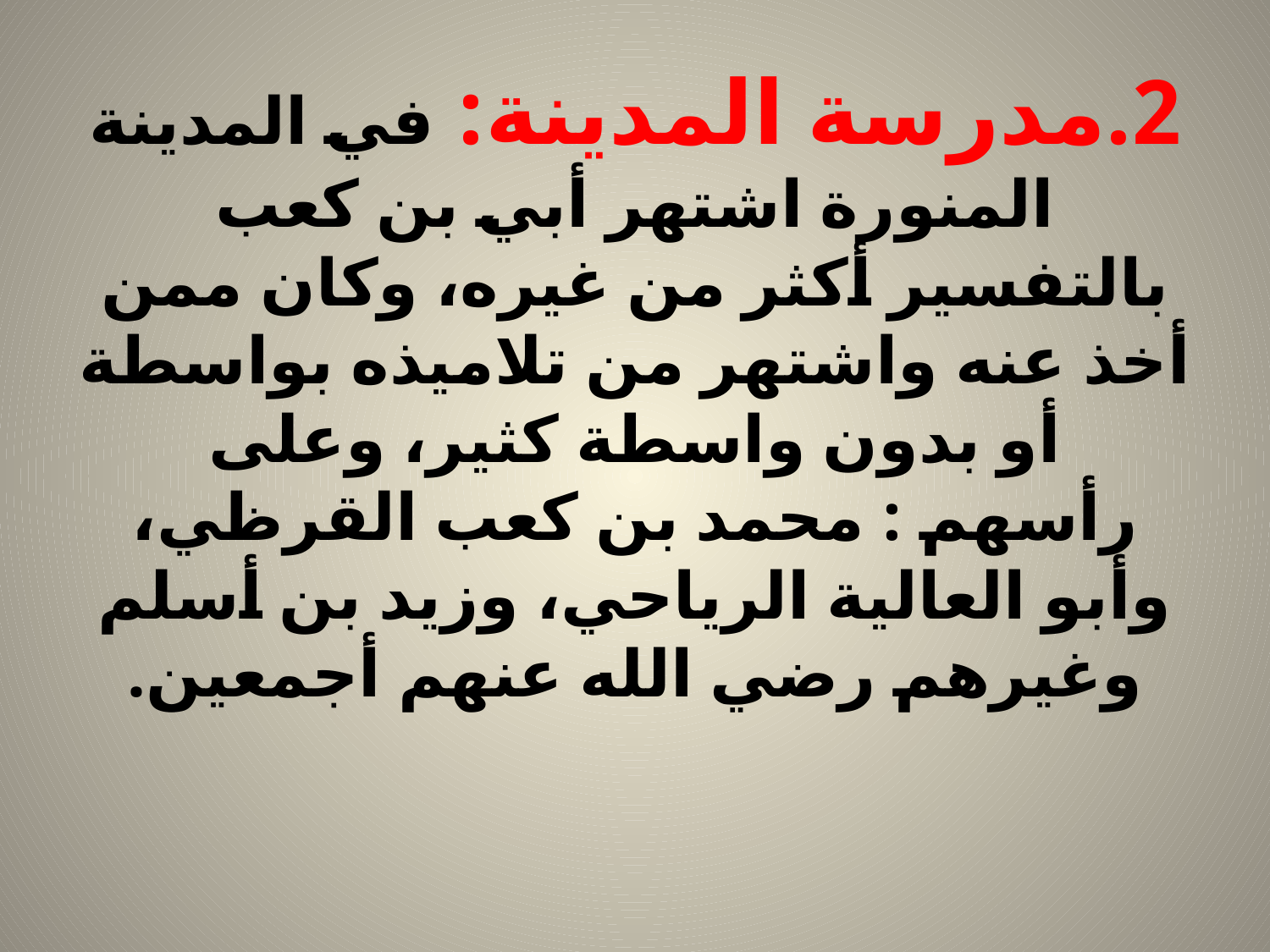

# 2.مدرسة المدينة: في المدينة المنورة اشتهر أبي بن كعب بالتفسير أكثر من غيره، وكان ممن أخذ عنه واشتهر من تلاميذه بواسطة أو بدون واسطة كثير، وعلى رأسهم : محمد بن كعب القرظي، وأبو العالية الرياحي، وزيد بن أسلم وغيرهم رضي الله عنهم أجمعين.